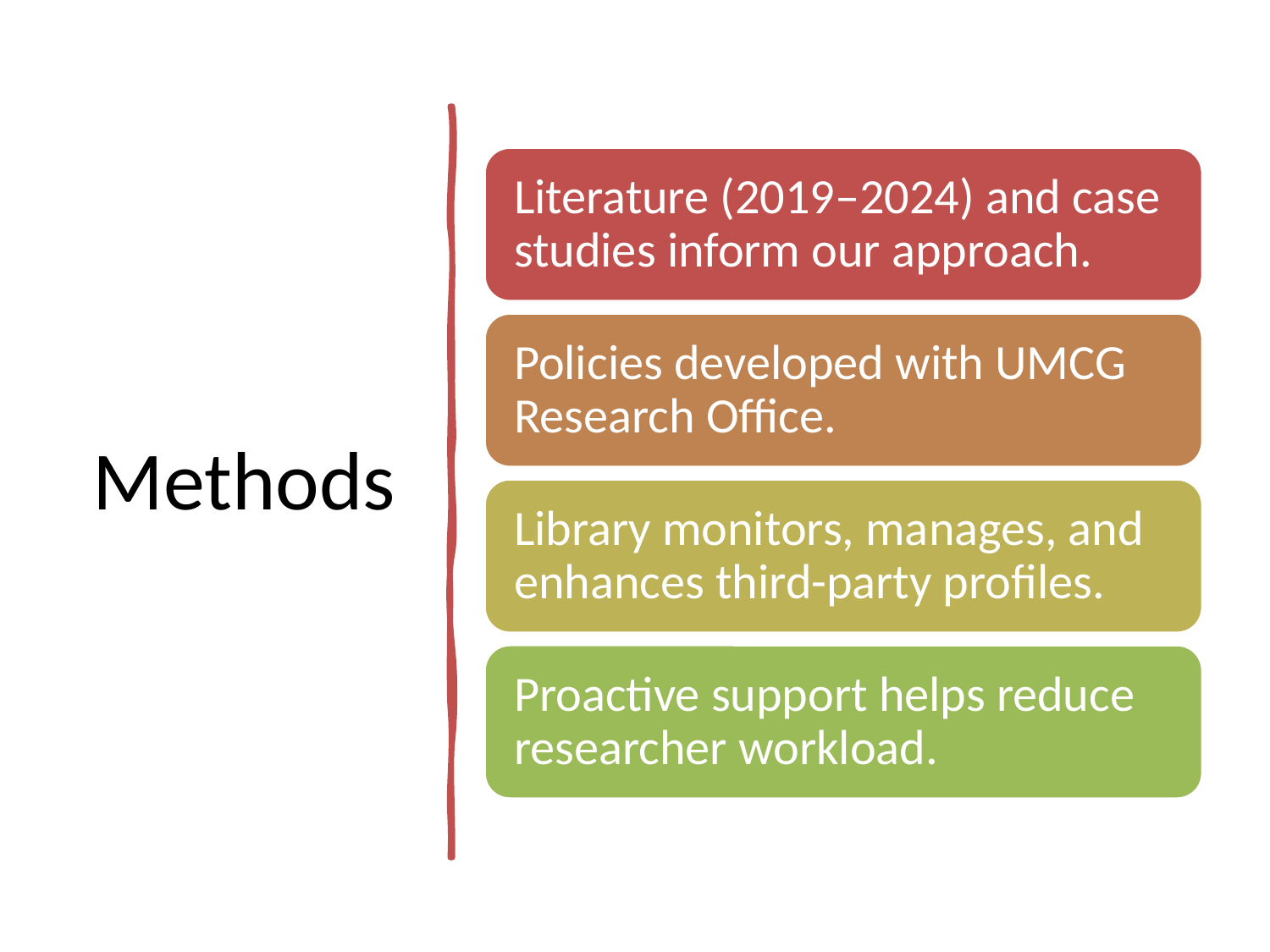

Literature (2019–2024) and case studies inform our approach.
Policies developed with UMCG Research Office.
Library monitors, manages, and enhances third-party profiles.
Proactive support helps reduce researcher workload.
# Methods